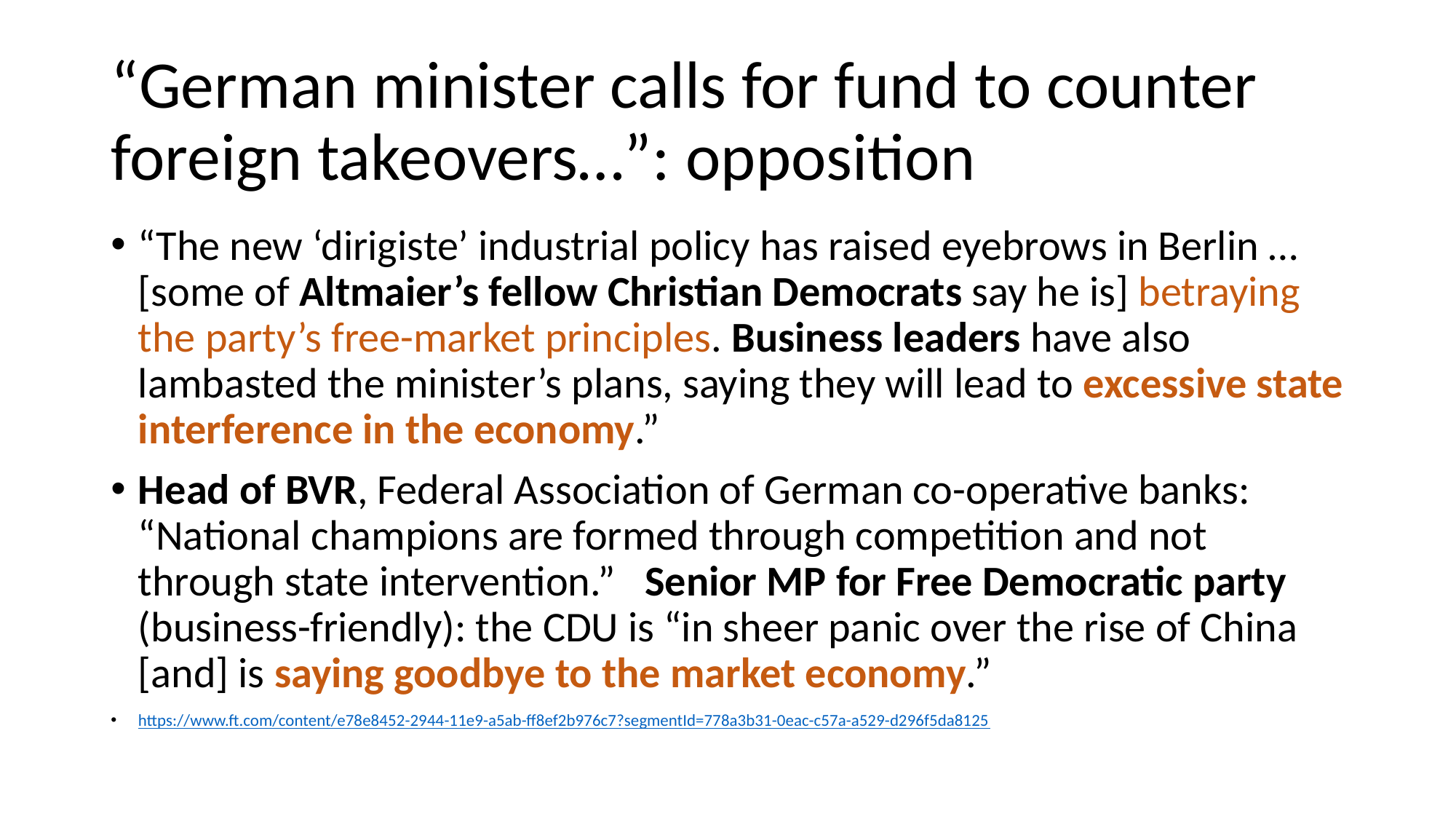

# “German minister calls for fund to counter foreign takeovers…”: opposition
“The new ‘dirigiste’ industrial policy has raised eyebrows in Berlin … [some of Altmaier’s fellow Christian Democrats say he is] betraying the party’s free-market principles. Business leaders have also lambasted the minister’s plans, saying they will lead to excessive state interference in the economy.”
Head of BVR, Federal Association of German co-operative banks: “National champions are formed through competition and not through state intervention.”   Senior MP for Free Democratic party (business-friendly): the CDU is “in sheer panic over the rise of China [and] is saying goodbye to the market economy.”
https://www.ft.com/content/e78e8452-2944-11e9-a5ab-ff8ef2b976c7?segmentId=778a3b31-0eac-c57a-a529-d296f5da8125